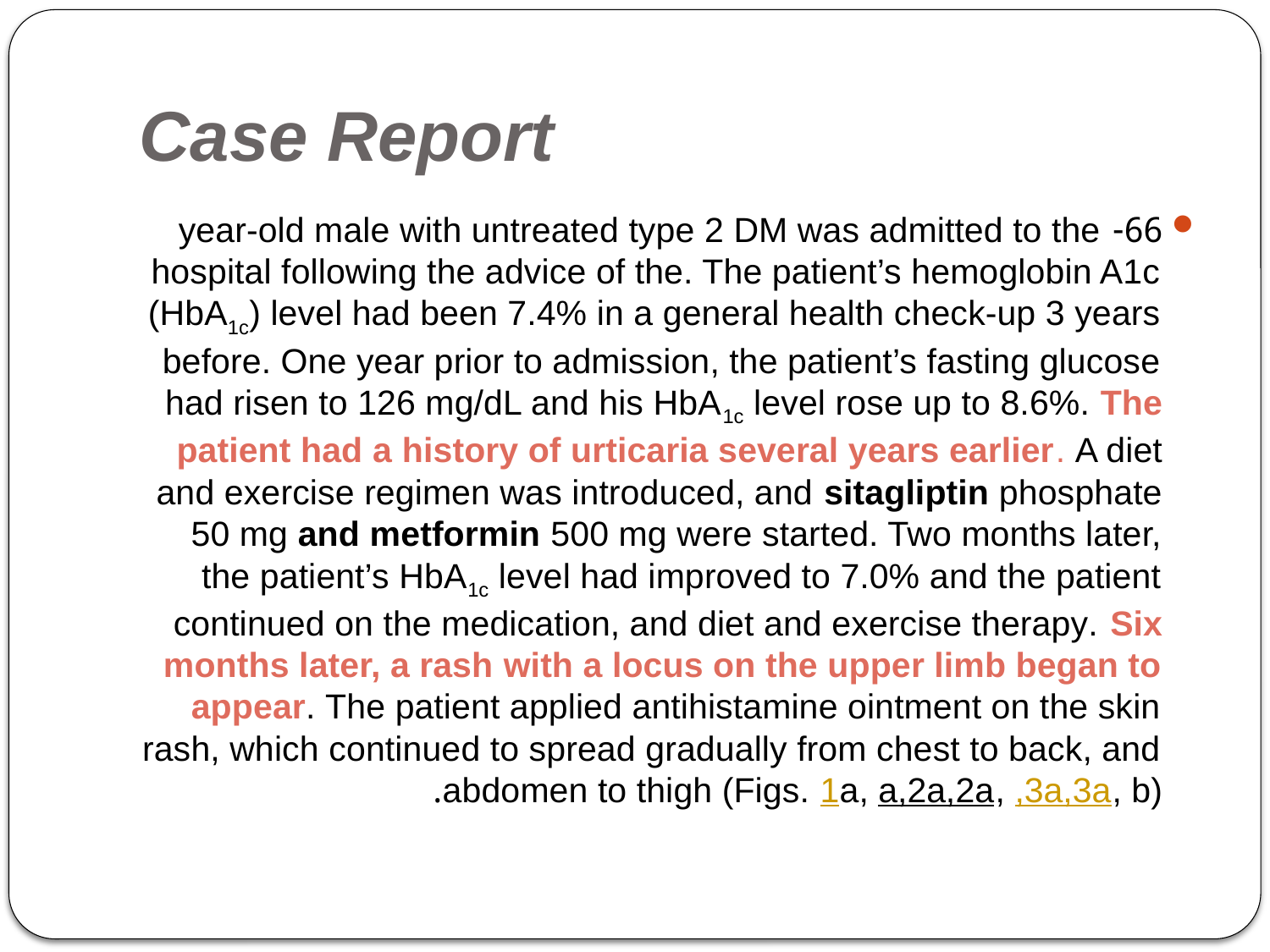

# Case Report
66-year-old male with untreated type 2 DM was admitted to the  hospital following the advice of the. The patient’s hemoglobin A1c (HbA1c) level had been 7.4% in a general health check-up 3 years before. One year prior to admission, the patient’s fasting glucose had risen to 126 mg/dL and his HbA1c level rose up to 8.6%. The patient had a history of urticaria several years earlier. A diet and exercise regimen was introduced, and sitagliptin phosphate 50 mg and metformin 500 mg were started. Two months later, the patient’s HbA1c level had improved to 7.0% and the patient continued on the medication, and diet and exercise therapy. Six months later, a rash with a locus on the upper limb began to appear. The patient applied antihistamine ointment on the skin rash, which continued to spread gradually from chest to back, and abdomen to thigh (Figs. 1a, ​a,2a,2a, ​,3a,3a, b).